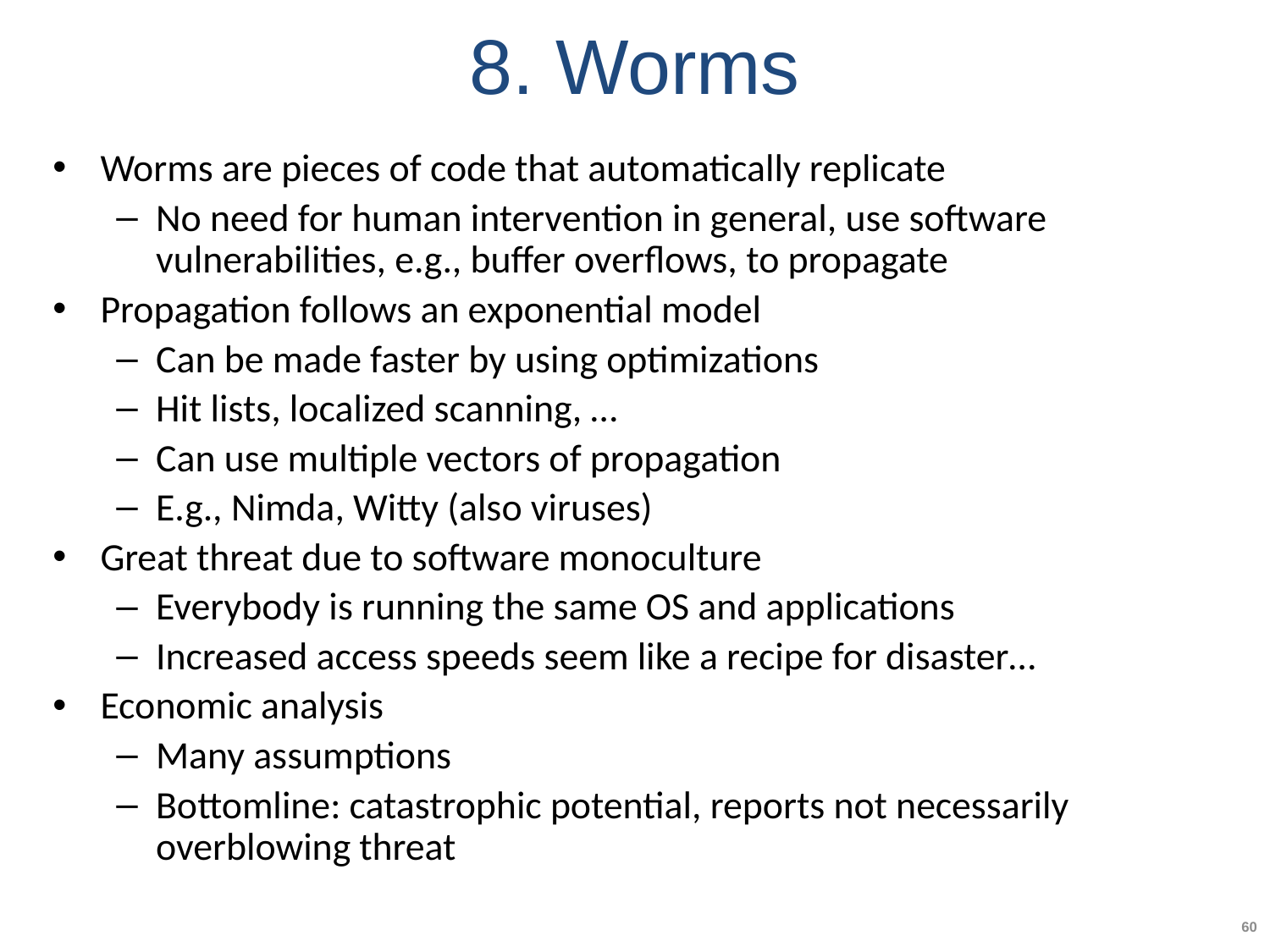

# 8. Worms
Worms are pieces of code that automatically replicate
No need for human intervention in general, use software vulnerabilities, e.g., buffer overflows, to propagate
Propagation follows an exponential model
Can be made faster by using optimizations
Hit lists, localized scanning, …
Can use multiple vectors of propagation
E.g., Nimda, Witty (also viruses)
Great threat due to software monoculture
Everybody is running the same OS and applications
Increased access speeds seem like a recipe for disaster…
Economic analysis
Many assumptions
Bottomline: catastrophic potential, reports not necessarily overblowing threat
60